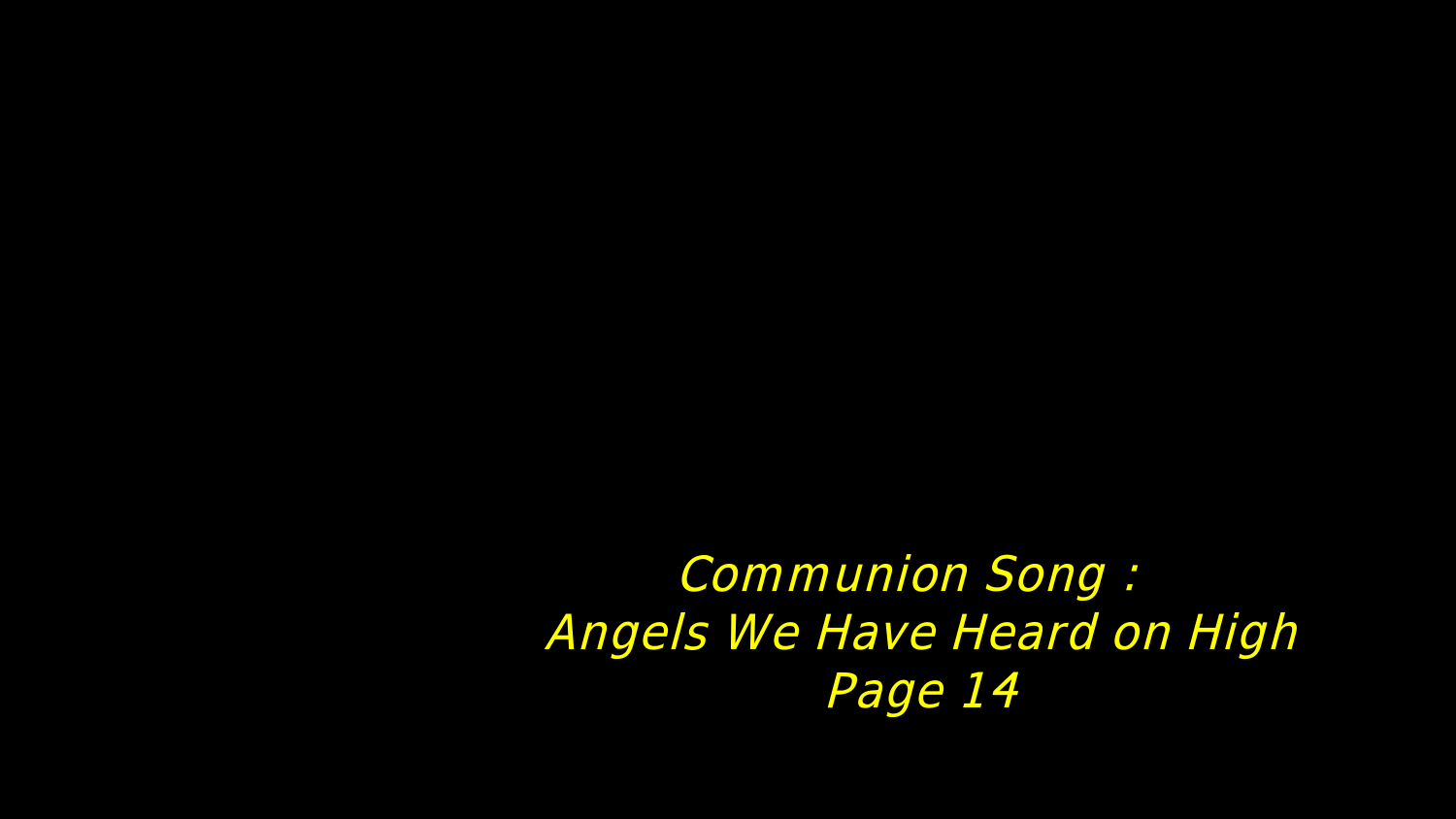

# Communion Song : Angels We Have Heard on High Page 14